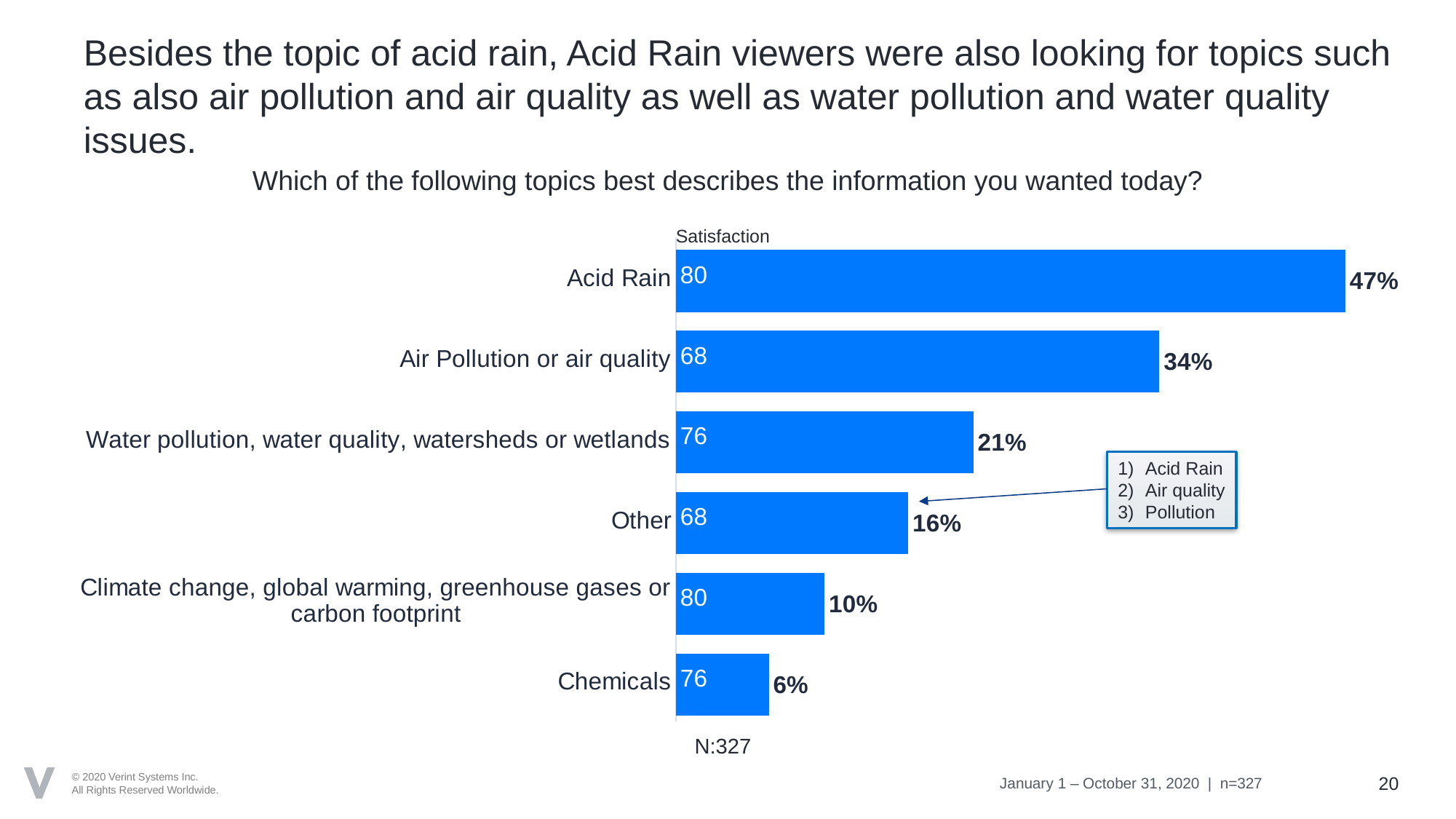

# Besides the topic of acid rain, Acid Rain viewers were also looking for topics such as also air pollution and air quality as well as water pollution and water quality issues.
Which of the following topics best describes the information you wanted today?
Satisfaction

[unsupported chart]

Acid Rain
Air quality
Pollution
N:327
January 1 – October 31, 2020  |  n=327
20